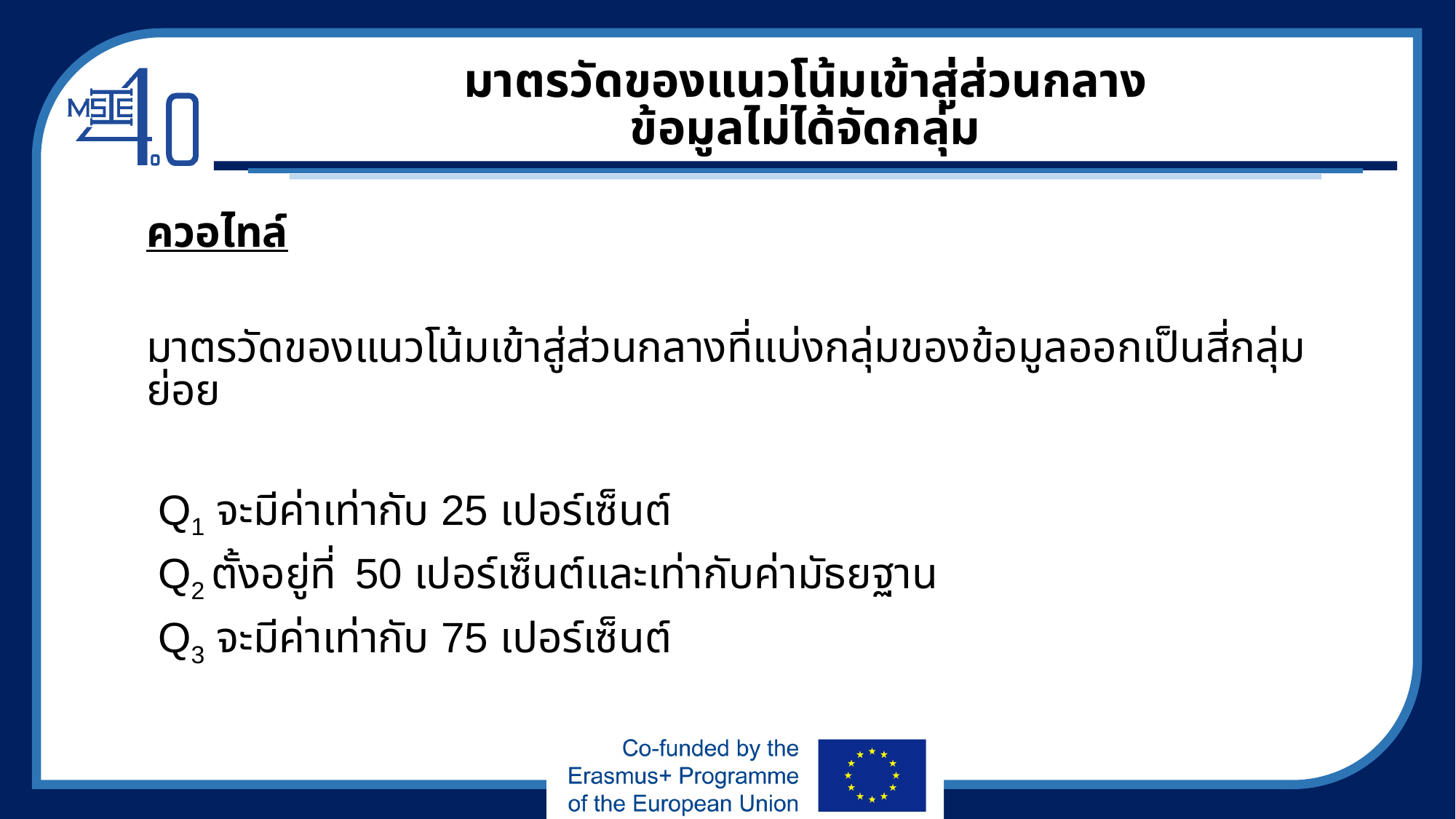

# มาตรวัดของแนวโน้มเข้าสู่ส่วนกลาง ข้อมูลไม่ได้จัดกลุ่ม
ควอไทล์

มาตรวัดของแนวโน้มเข้าสู่ส่วนกลางที่แบ่งกลุ่มของข้อมูลออกเป็นสี่กลุ่มย่อย

 Q1 จะมีค่าเท่ากับ 25 เปอร์เซ็นต์
 Q2 ตั้งอยู่ที่  50 เปอร์เซ็นต์และเท่ากับค่ามัธยฐาน
 Q3 จะมีค่าเท่ากับ 75 เปอร์เซ็นต์